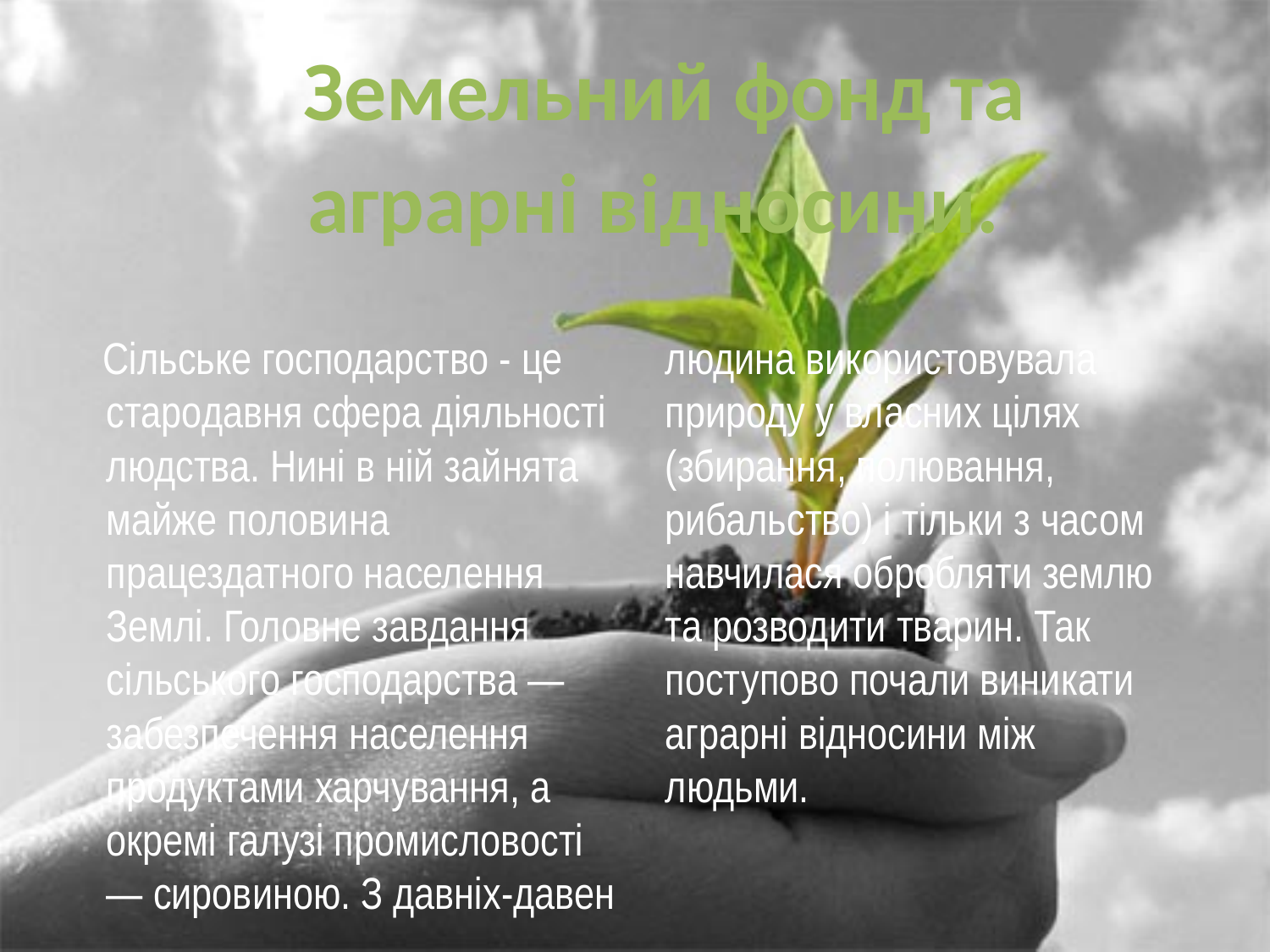

Земельний фонд та аграрні відносини.
    Сільське господарство - це стародавня сфера діяльності людства. Нині в ній зайнята майже половина працездатного населення Землі. Головне завдання сільського господарства — забезпечення населення продуктами харчування, а окремі галузі промисловості — сировиною. З давніх-давен людина використовувала природу у власних цілях (збирання, полювання, рибальство) і тільки з часом навчилася обробляти землю та розводити тварин. Так поступово почали виникати аграрні відносини між людьми.